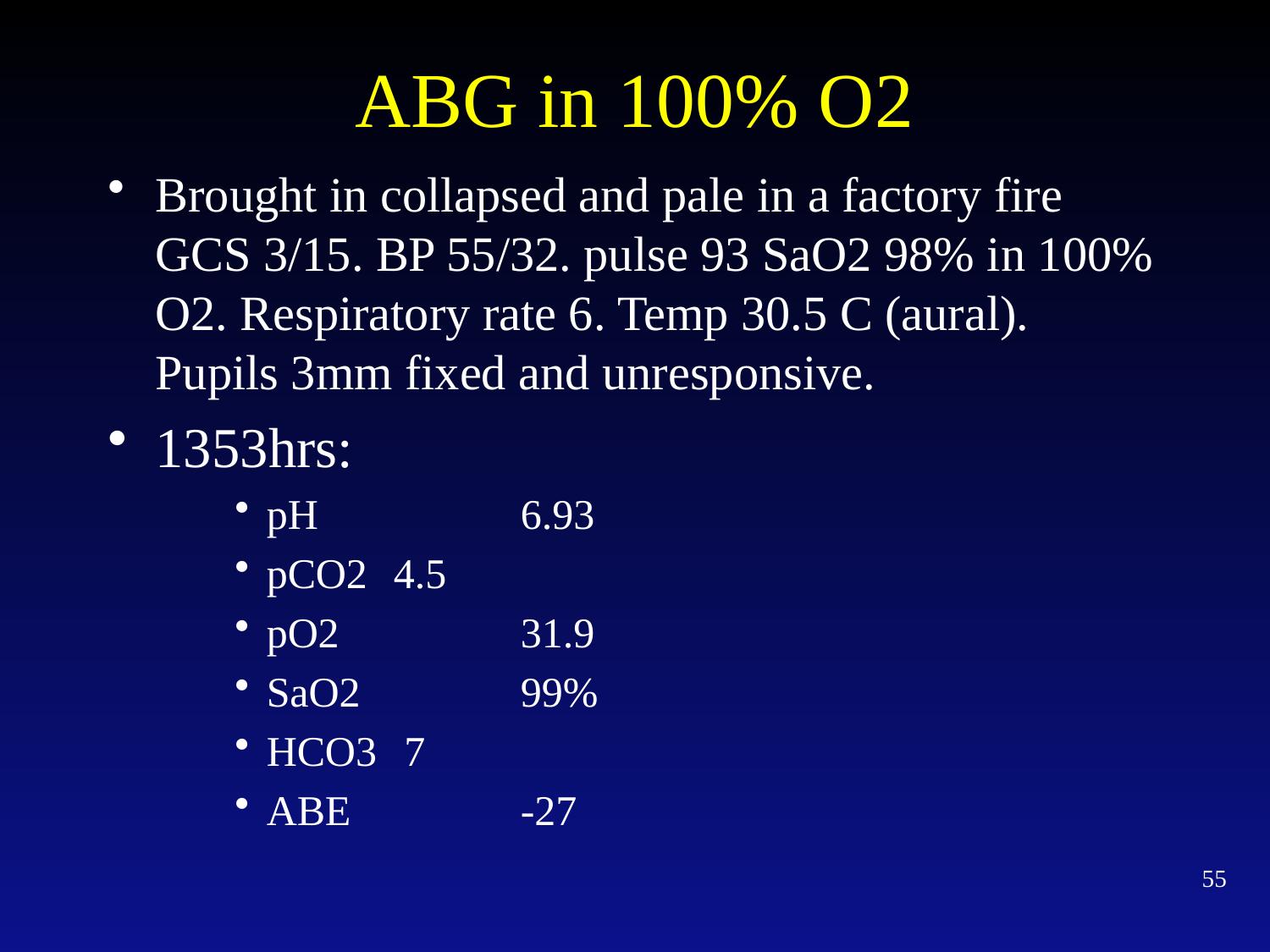

# ABG in 100% O2
Brought in collapsed and pale in a factory fire GCS 3/15. BP 55/32. pulse 93 SaO2 98% in 100% O2. Respiratory rate 6. Temp 30.5 C (aural). Pupils 3mm fixed and unresponsive.
1353hrs:
pH 		6.93
pCO2	4.5
pO2		31.9
SaO2	 	99%
HCO3	 7
ABE		-27
55